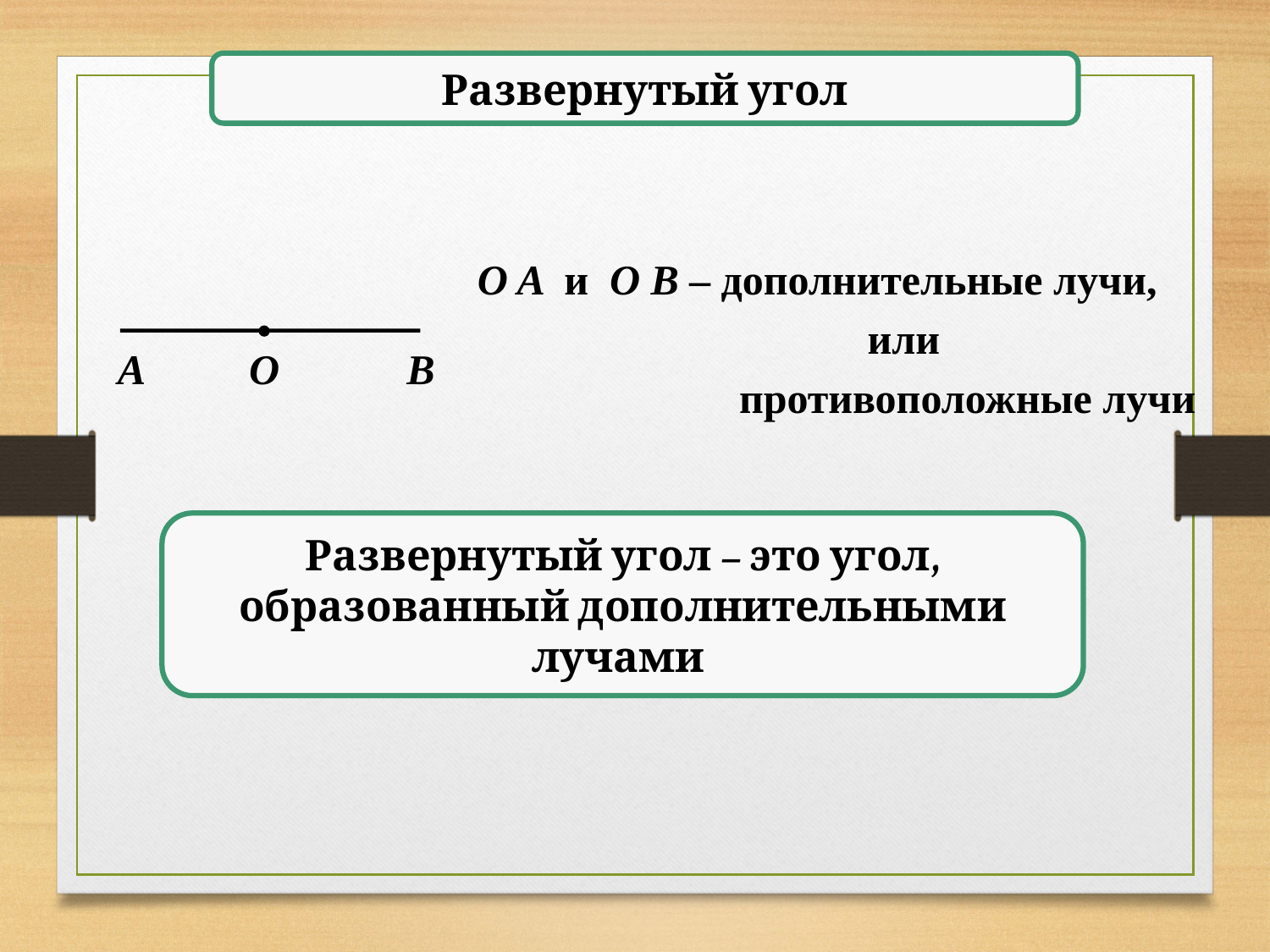

Развернутый угол
O A  и  O B – дополнительные лучи,
или

A          O            B
противоположные лучи
Развернутый угол – это угол, образованный дополнительными лучами